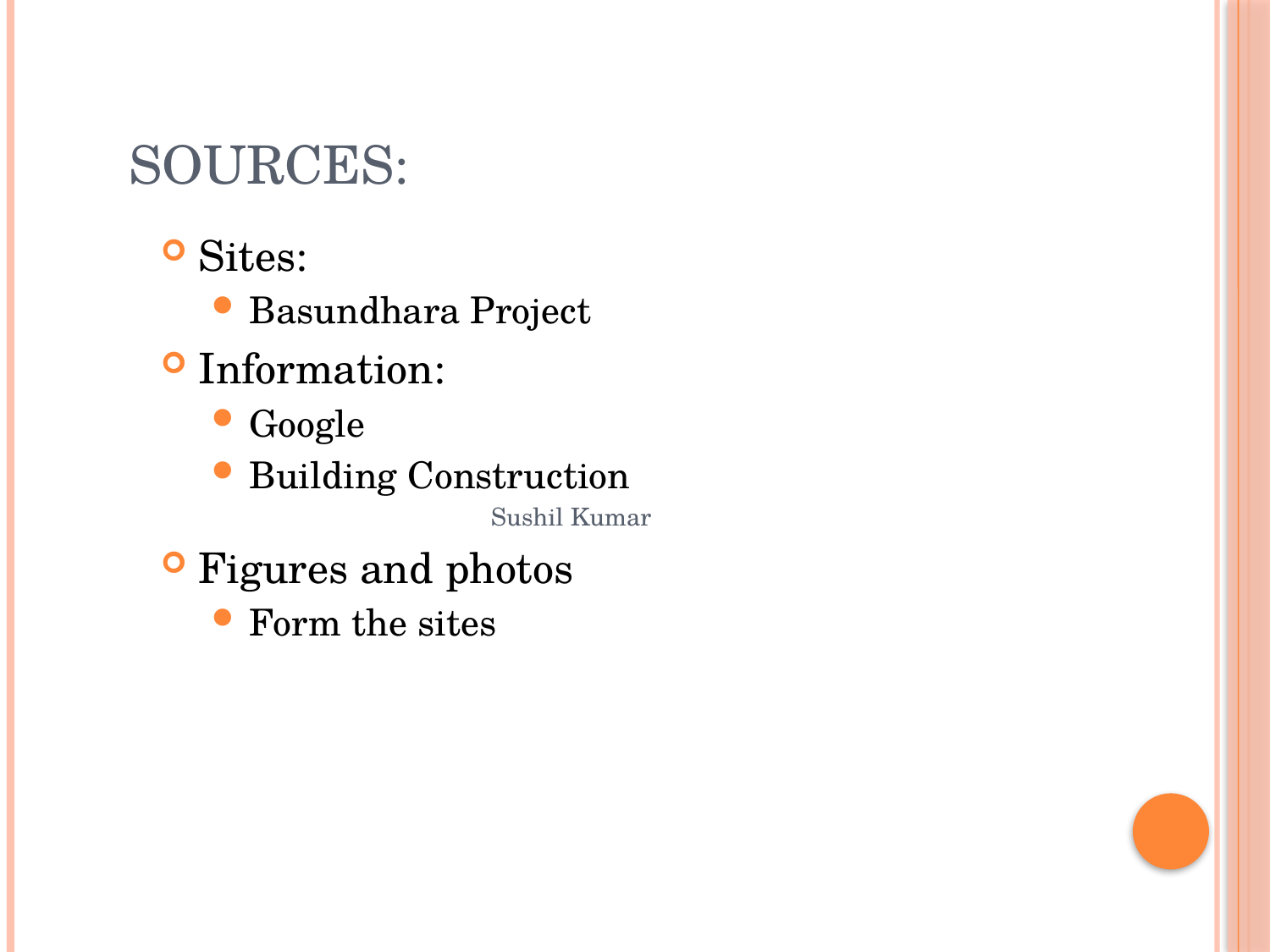

# Sources:
Sites:
Basundhara Project
Information:
Google
Building Construction
Sushil Kumar
Figures and photos
Form the sites